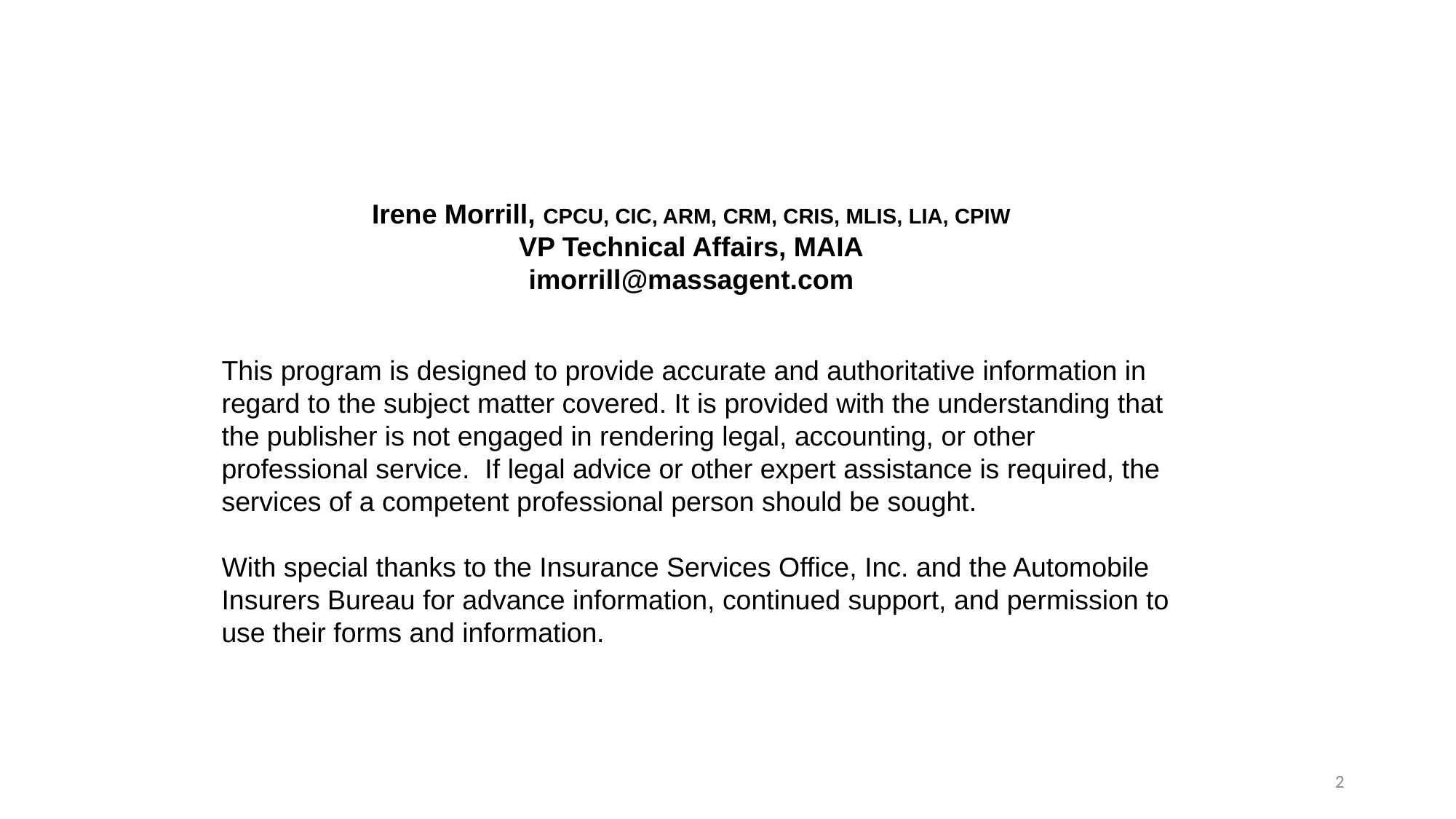

Irene Morrill, CPCU, CIC, ARM, CRM, CRIS, MLIS, LIA, CPIW
VP Technical Affairs, MAIA
imorrill@massagent.com
This program is designed to provide accurate and authoritative information in regard to the subject matter covered. It is provided with the understanding that the publisher is not engaged in rendering legal, accounting, or other professional service.  If legal advice or other expert assistance is required, the services of a competent professional person should be sought.

With special thanks to the Insurance Services Office, Inc. and the Automobile Insurers Bureau for advance information, continued support, and permission to use their forms and information.
2